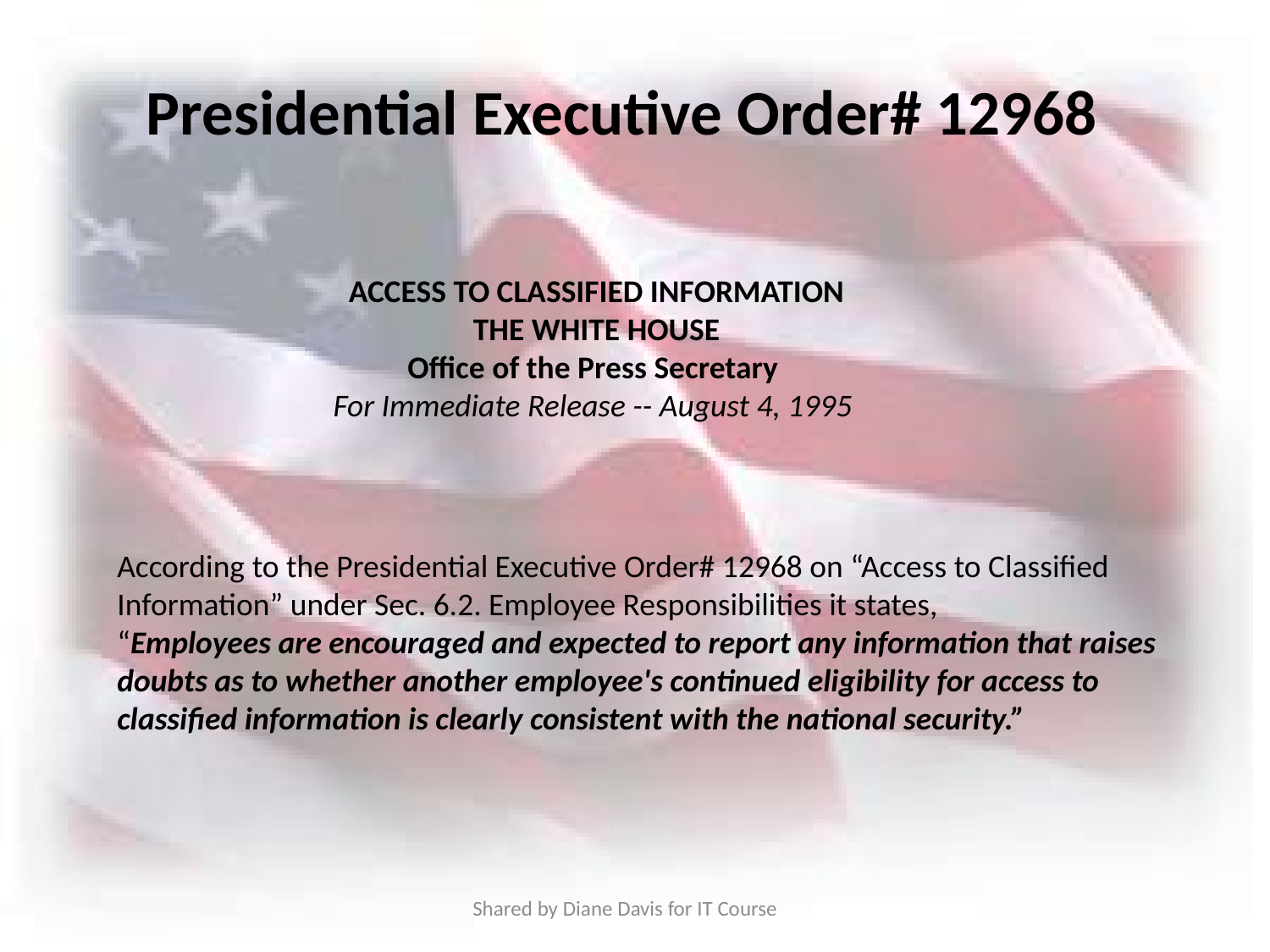

Presidential Executive Order# 12968
ACCESS TO CLASSIFIED INFORMATION
THE WHITE HOUSE
Office of the Press Secretary
For Immediate Release -- August 4, 1995
According to the Presidential Executive Order# 12968 on “Access to Classified Information” under Sec. 6.2. Employee Responsibilities it states,
“Employees are encouraged and expected to report any information that raises doubts as to whether another employee's continued eligibility for access to classified information is clearly consistent with the national security.”

Shared by Diane Davis for IT Course